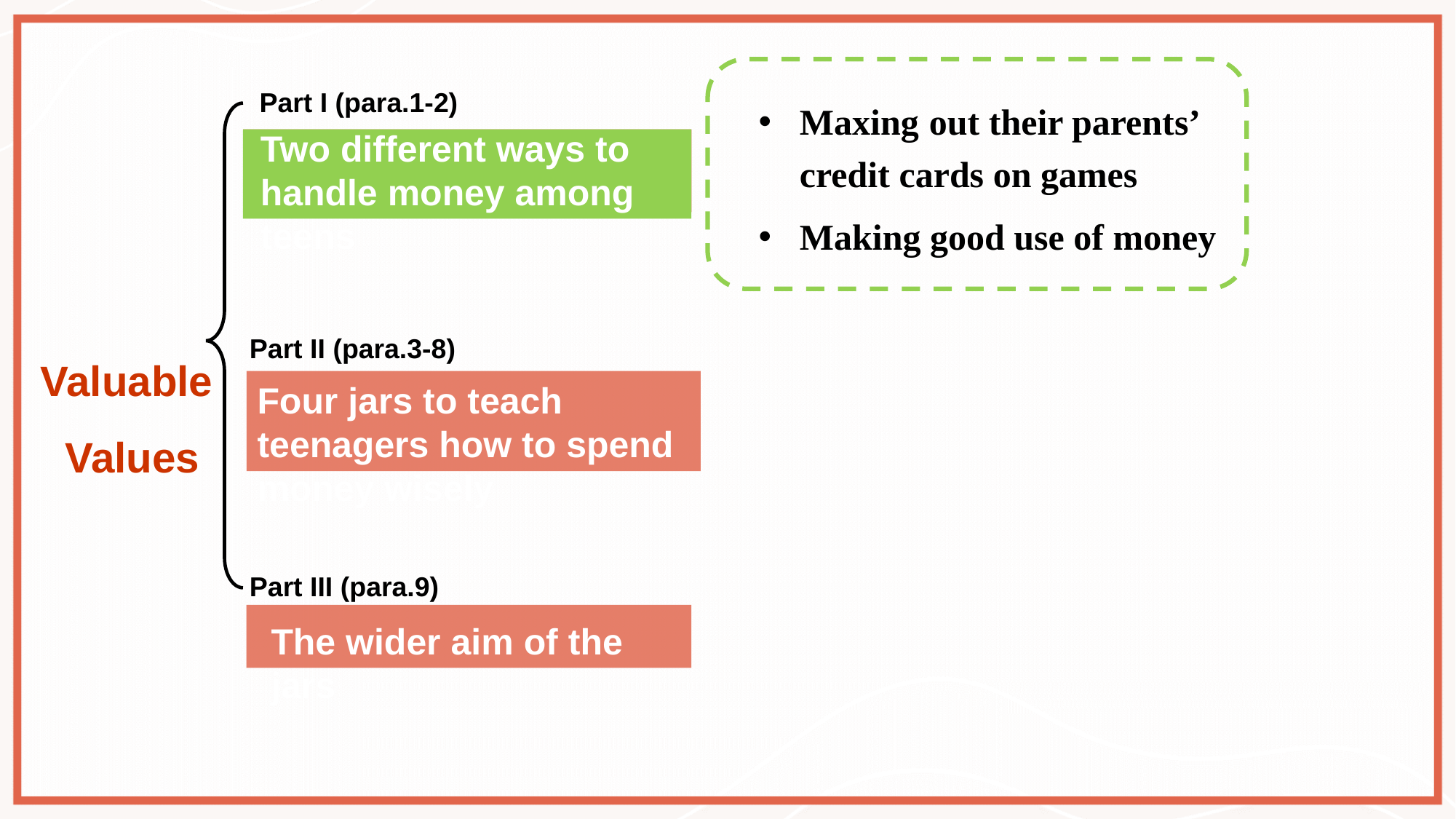

Part I (para.1-2)
Maxing out their parents’ credit cards on games

Two different ways to handle money among teens

Making good use of money
Part II (para.3-8)
Valuable
Values

Four jars to teach teenagers how to spend money wisely
Part III (para.9)

The wider aim of the jars